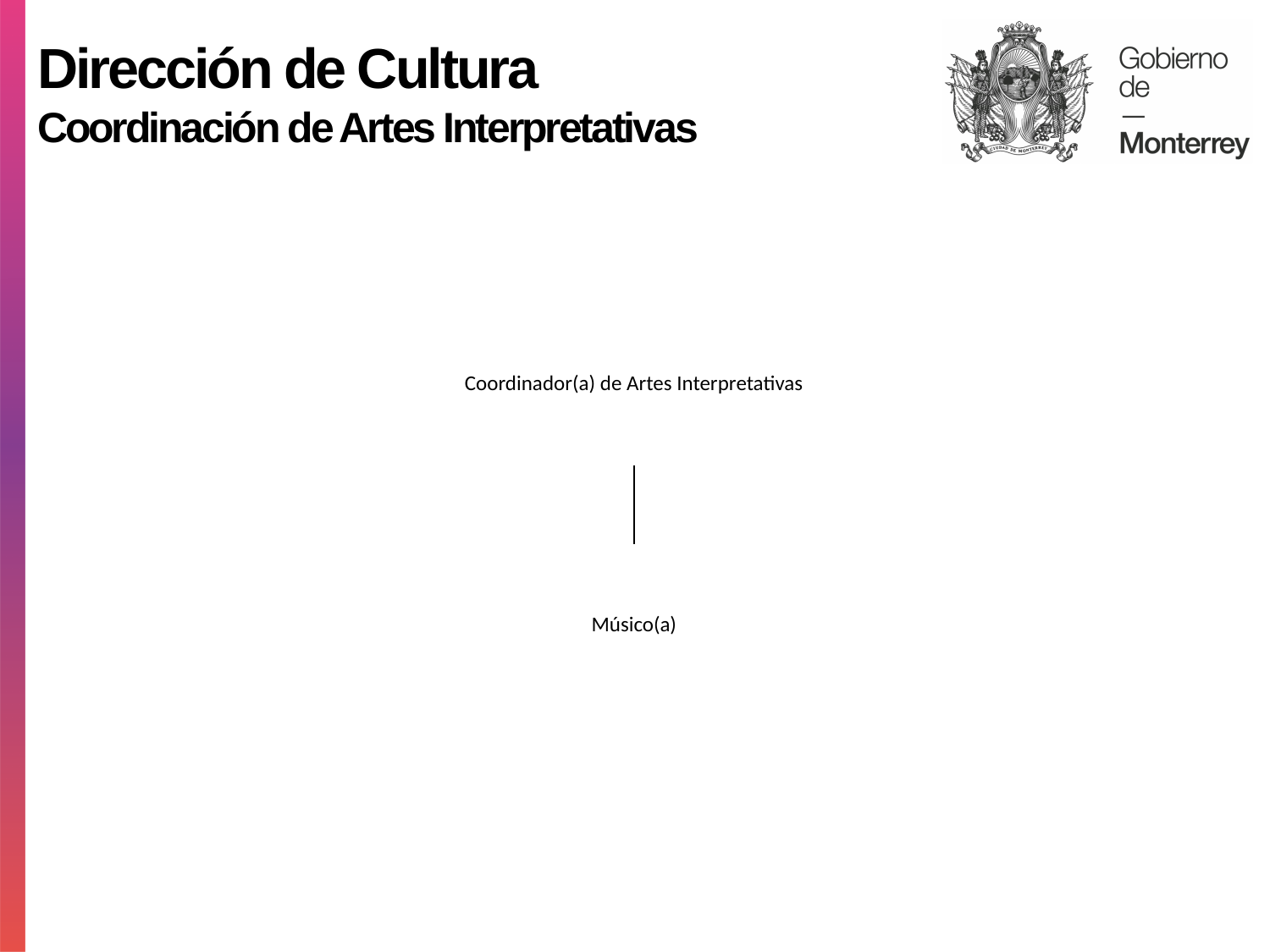

Dirección de Cultura
Coordinación de Artes Interpretativas
Coordinador(a) de Artes Interpretativas
Músico(a)